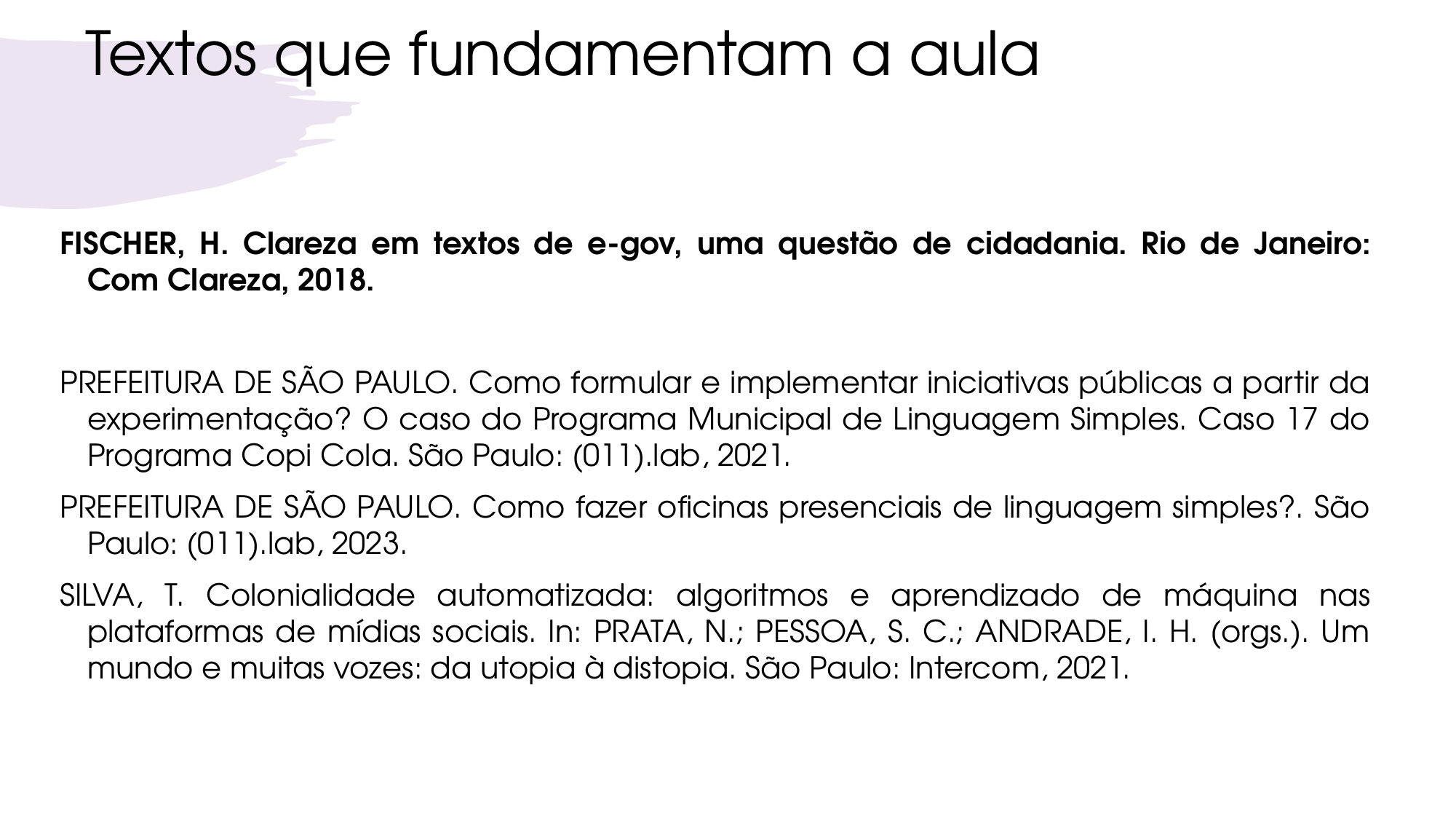

# Textos que fundamentam a aula

FISCHER, H. Clareza em textos de e-gov, uma questão de cidadania. Rio de Janeiro: Com Clareza, 2018.

PREFEITURA DE SÃO PAULO. Como formular e implementar iniciativas públicas a partir da experimentação? O caso do Programa Municipal de Linguagem Simples. Caso 17 do Programa Copi Cola. São Paulo: (011).lab, 2021.
PREFEITURA DE SÃO PAULO. Como fazer oficinas presenciais de linguagem simples?. São Paulo: (011).lab, 2023.
SILVA, T. Colonialidade automatizada: algoritmos e aprendizado de máquina nas plataformas de mídias sociais. In: PRATA, N.; PESSOA, S. C.; ANDRADE, I. H. (orgs.). Um mundo e muitas vozes: da utopia à distopia. São Paulo: Intercom, 2021.